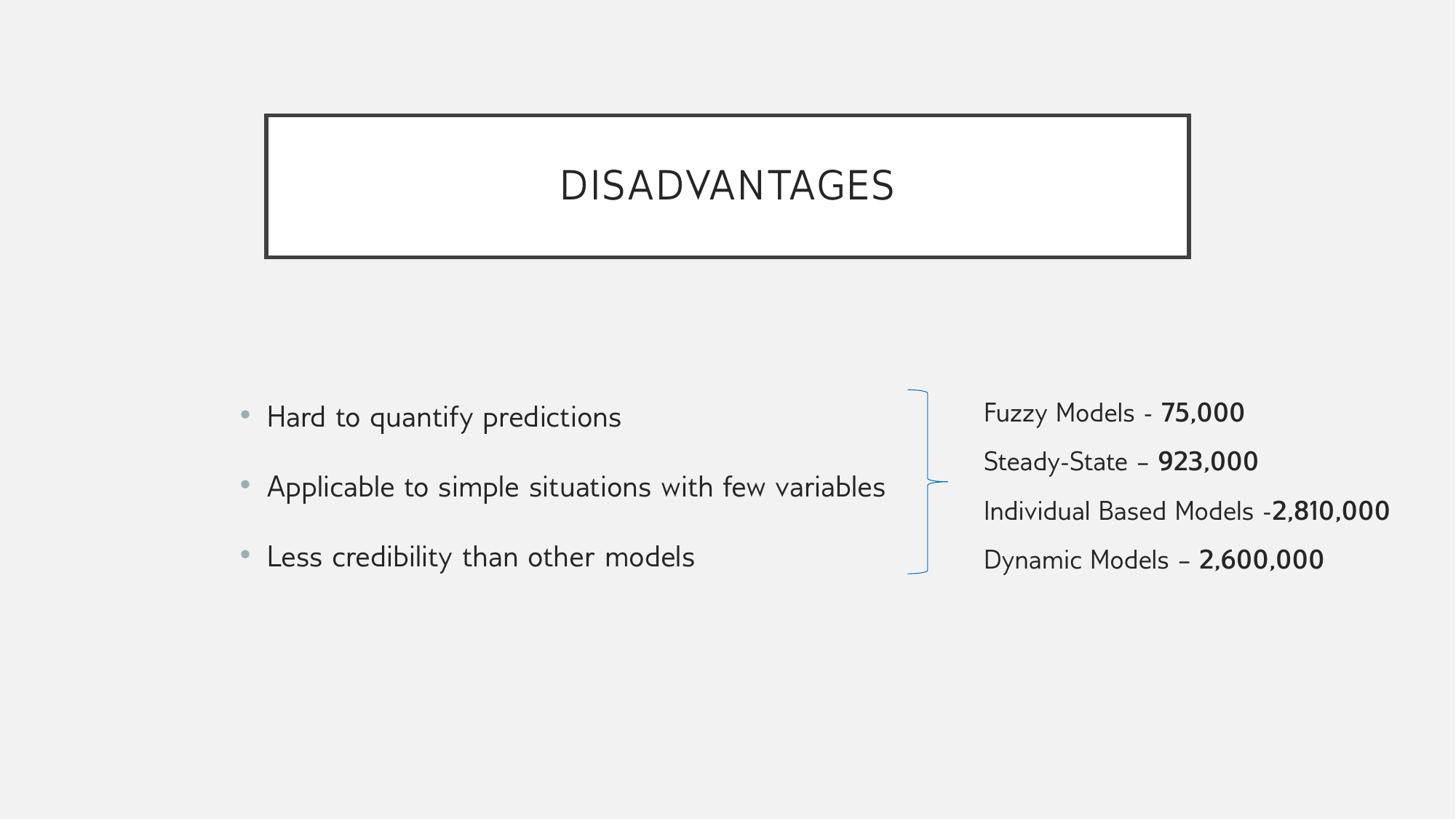

# disadvantages
Hard to quantify predictions
Applicable to simple situations with few variables
Less credibility than other models

Fuzzy Models - 75,000
Steady-State – 923,000
Individual Based Models -2,810,000
Dynamic Models – 2,600,000